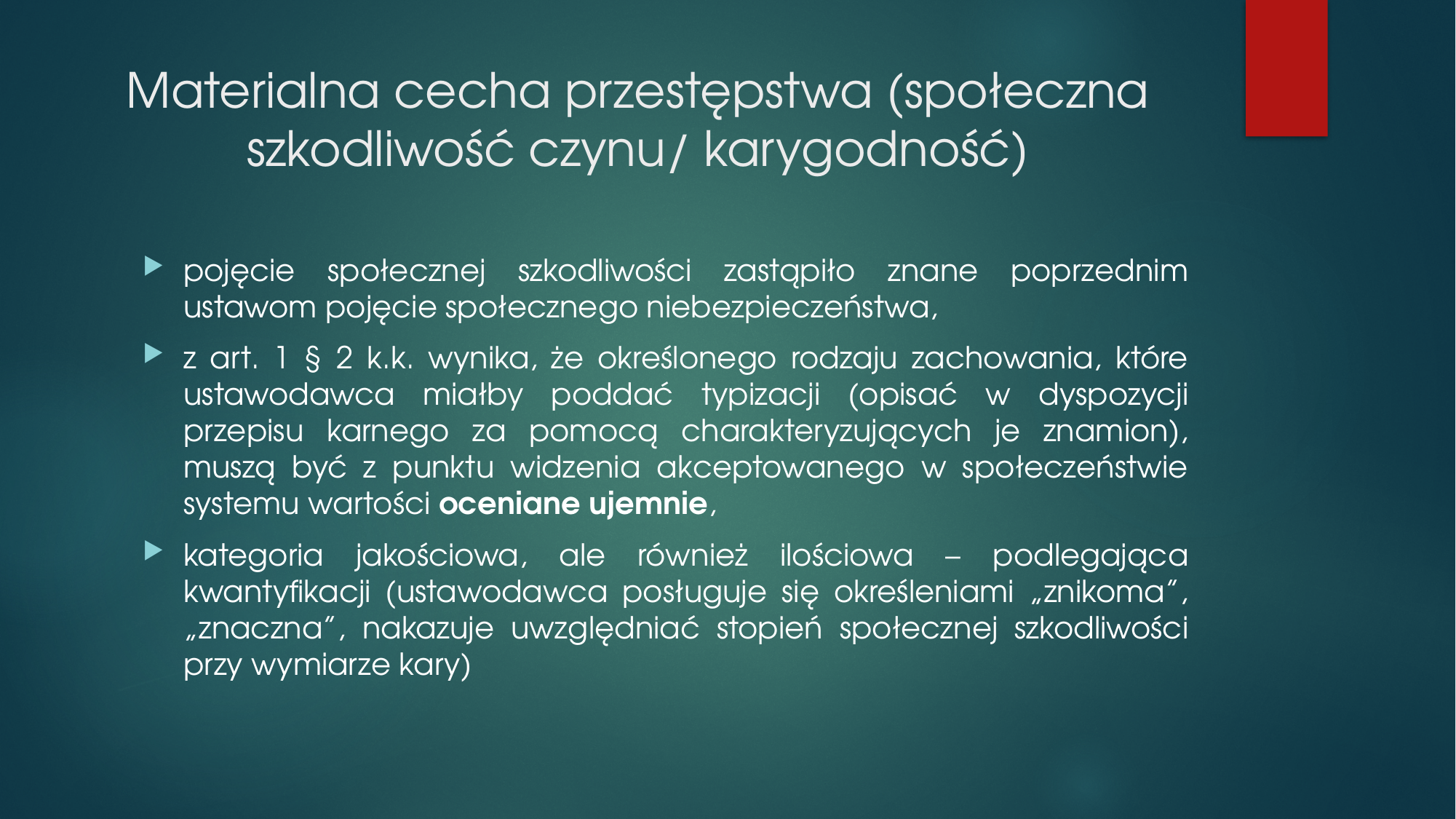

# Materialna cecha przestępstwa (społeczna szkodliwość czynu/ karygodność)
pojęcie społecznej szkodliwości zastąpiło znane poprzednim ustawom pojęcie społecznego niebezpieczeństwa,
z art. 1 § 2 k.k. wynika, że określonego rodzaju zachowania, które ustawodawca miałby poddać typizacji (opisać w dyspozycji przepisu karnego za pomocą charakteryzujących je znamion), muszą być z punktu widzenia akceptowanego w społeczeństwie systemu wartości oceniane ujemnie,
kategoria jakościowa, ale również ilościowa – podlegająca kwantyfikacji (ustawodawca posługuje się określeniami „znikoma”, „znaczna”, nakazuje uwzględniać stopień społecznej szkodliwości przy wymiarze kary)